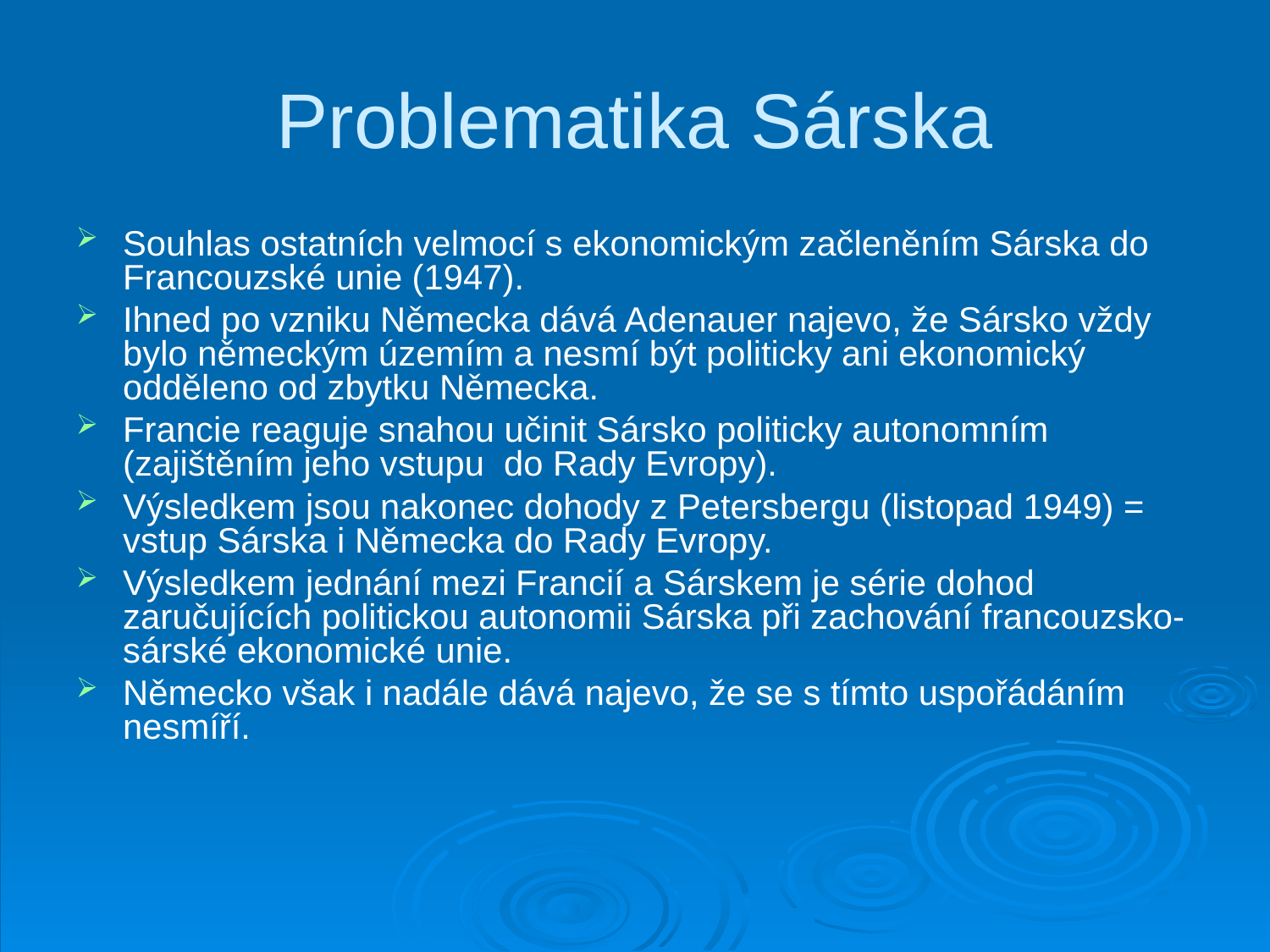

Problematika Sárska
Souhlas ostatních velmocí s ekonomickým začleněním Sárska do Francouzské unie (1947).
Ihned po vzniku Německa dává Adenauer najevo, že Sársko vždy bylo německým územím a nesmí být politicky ani ekonomický odděleno od zbytku Německa.
Francie reaguje snahou učinit Sársko politicky autonomním (zajištěním jeho vstupu  do Rady Evropy).
Výsledkem jsou nakonec dohody z Petersbergu (listopad 1949) = vstup Sárska i Německa do Rady Evropy.
Výsledkem jednání mezi Francií a Sárskem je série dohod zaručujících politickou autonomii Sárska při zachování francouzsko-sárské ekonomické unie.
Německo však i nadále dává najevo, že se s tímto uspořádáním nesmíří.